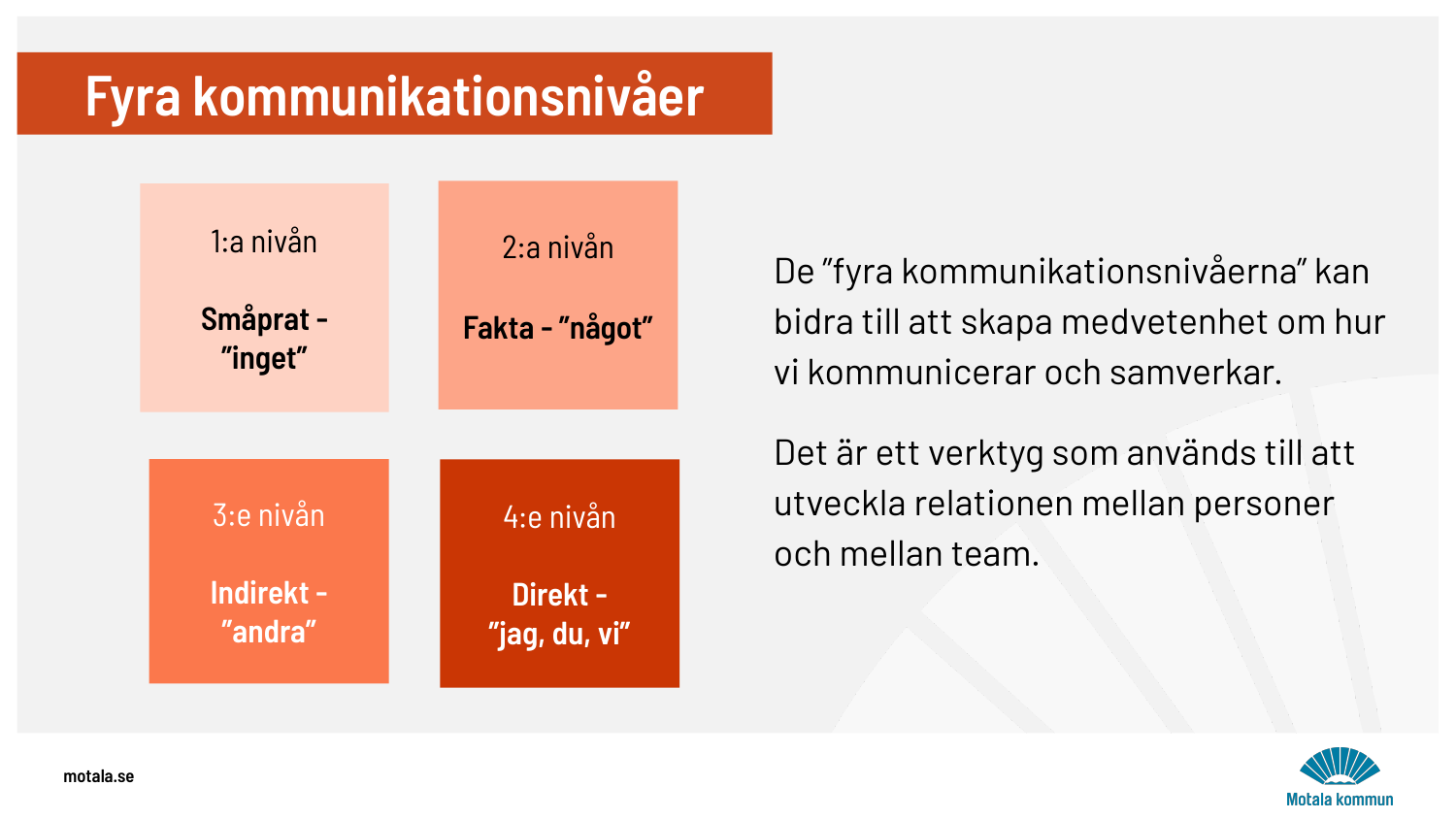

Fyra kommunikationsnivåer

De ”fyra kommunikationsnivåerna” kan bidra till att skapa medvetenhet om hur vi kommunicerar och samverkar.
Det är ett verktyg som används till att utveckla relationen mellan personer och mellan team.

2:a nivån
Fakta - ”något”

1:a nivån

Småprat -
”inget”
3:e nivån

Indirekt -
”andra”
4:e nivån

Direkt -
”jag, du, vi”